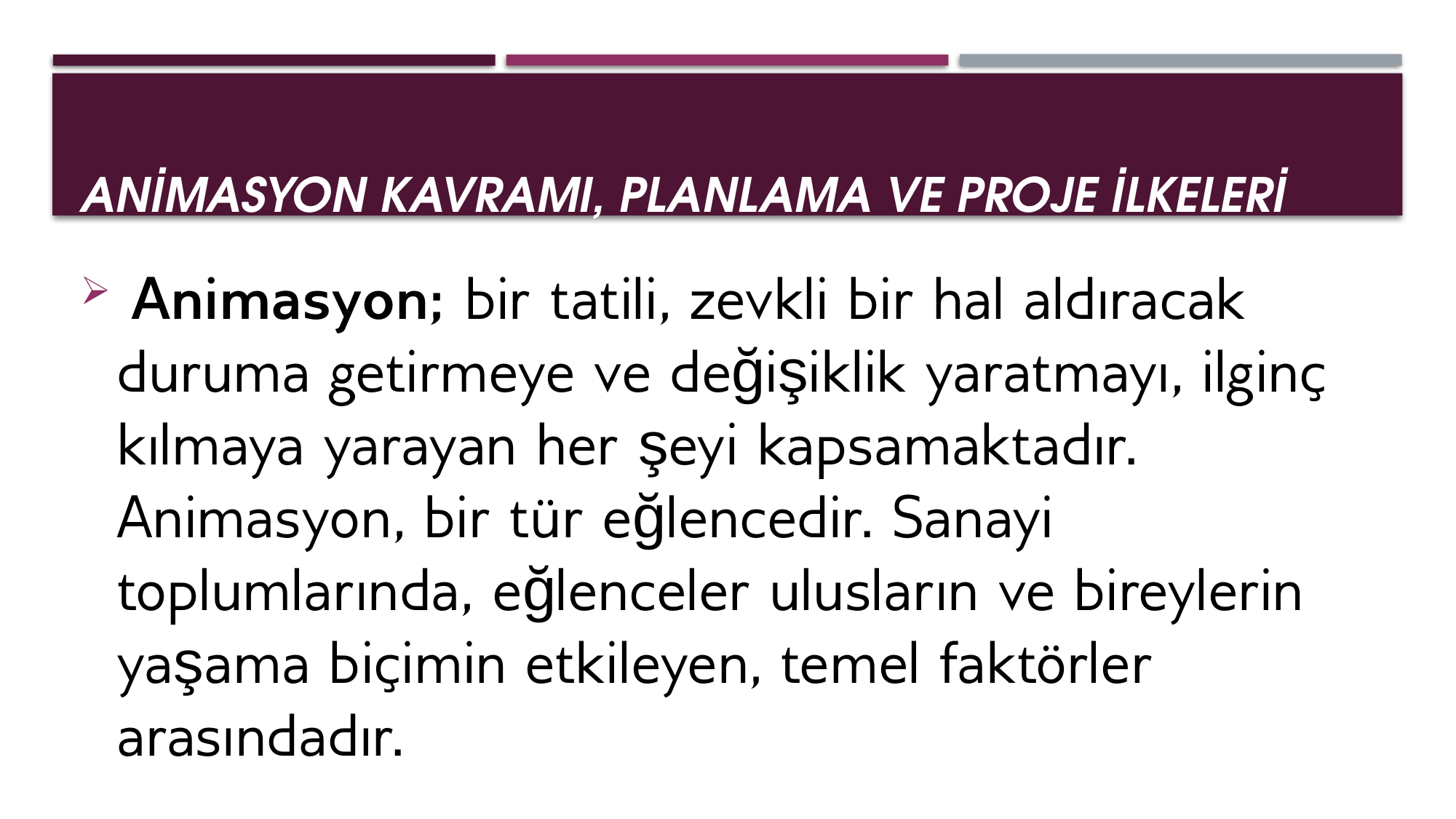

# ANİMASYON KAVRAMI, PLANLAMA VE PROJE İLKELERİ
•Animasyon; bir tatili, zevkli bir hal aldıracak duruma getirmeye ve değişiklik yaratmayı, ilginç kılmaya yarayan her şeyi kapsamaktadır. Animasyon, bir tür eğlencedir. Sanayi toplumlarında, eğlenceler ulusların ve bireylerin yaşama biçimin etkileyen, temel faktörler arasındadır.